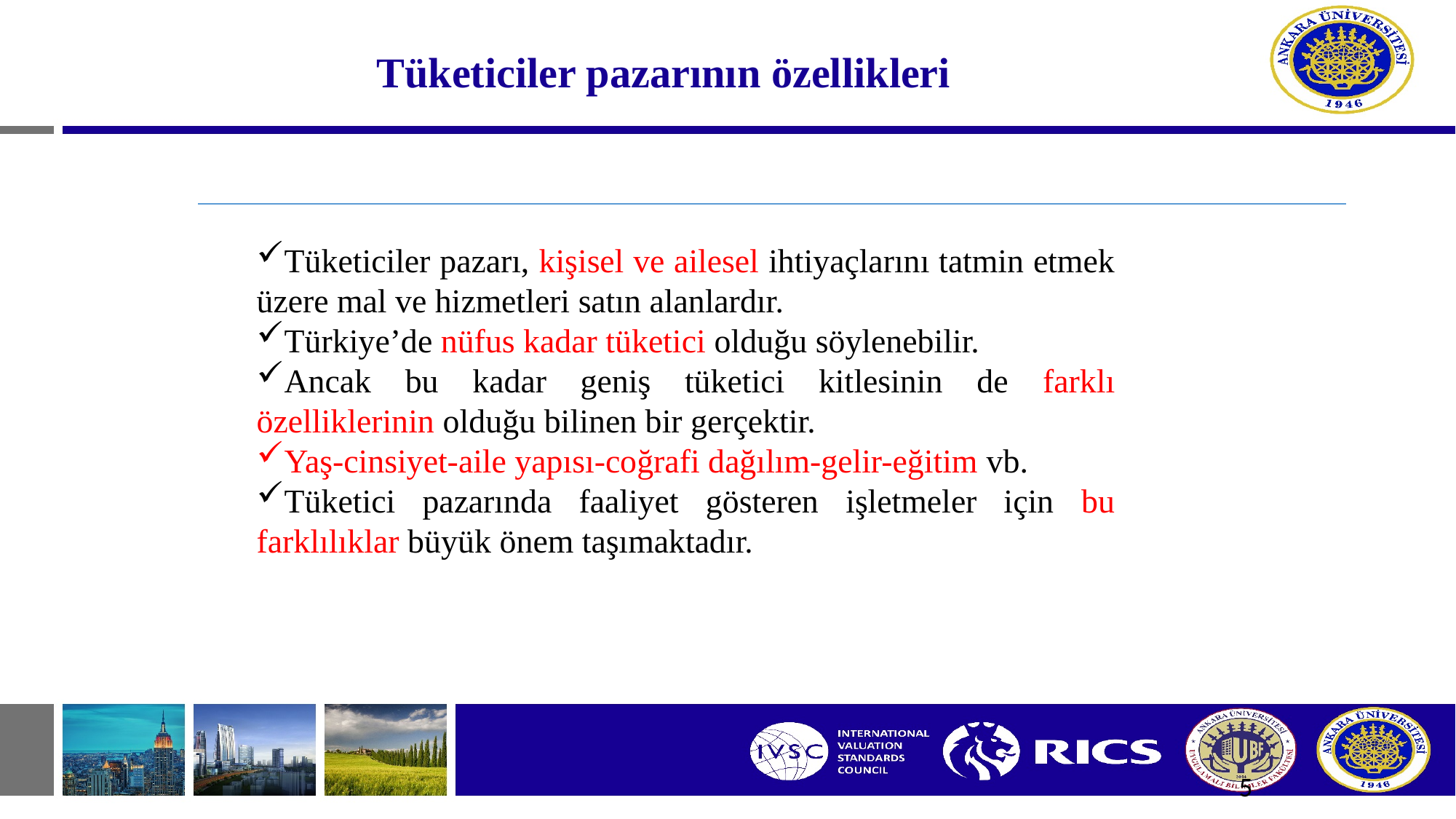

# Tüketiciler pazarının özellikleri

Tüketiciler pazarı, kişisel ve ailesel ihtiyaçlarını tatmin etmek üzere mal ve hizmetleri satın alanlardır.
Türkiye’de nüfus kadar tüketici olduğu söylenebilir.
Ancak bu kadar geniş tüketici kitlesinin de farklı özelliklerinin olduğu bilinen bir gerçektir.
Yaş-cinsiyet-aile yapısı-coğrafi dağılım-gelir-eğitim vb.
Tüketici pazarında faaliyet gösteren işletmeler için bu farklılıklar büyük önem taşımaktadır.
5